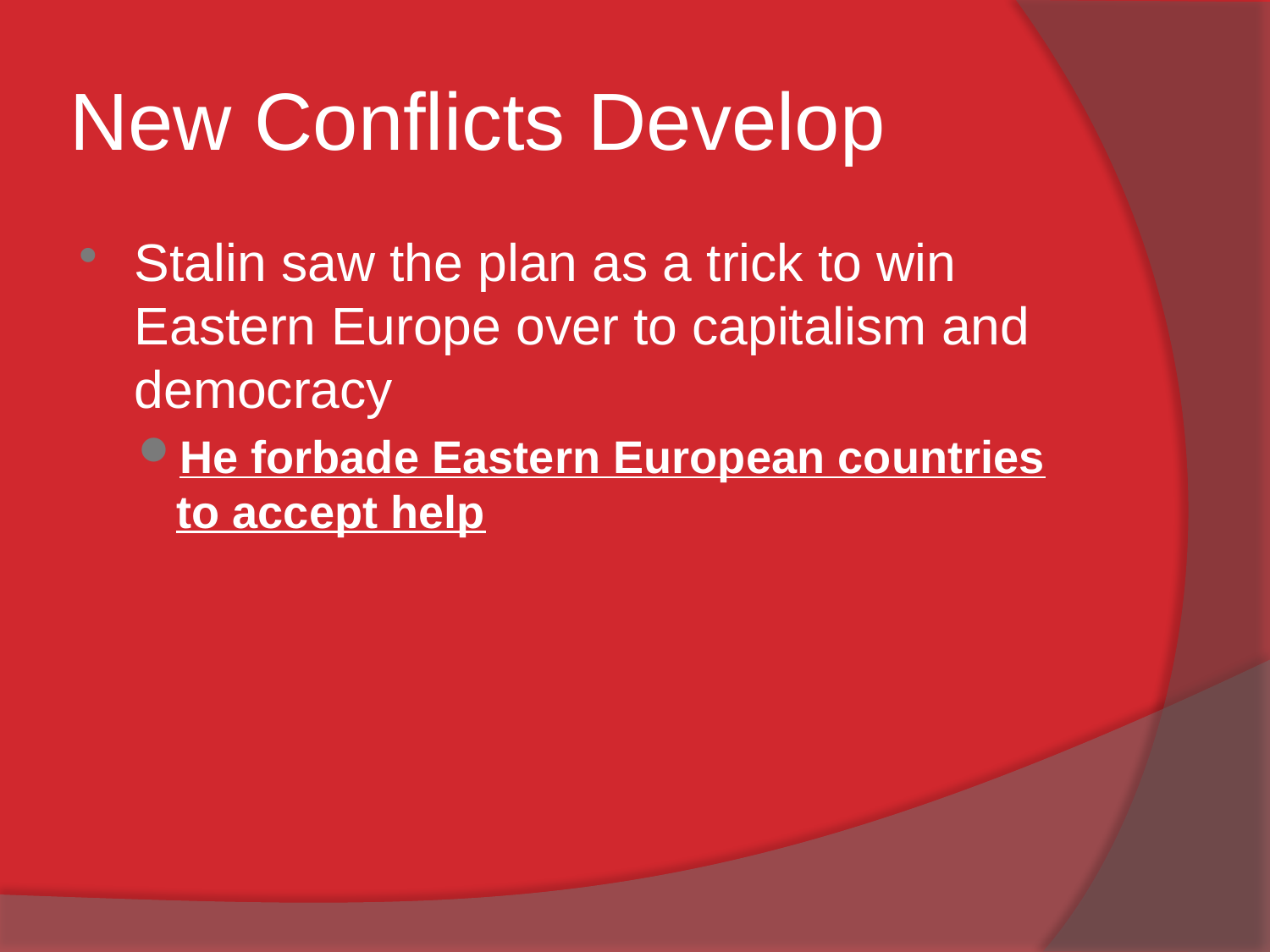

# New Conflicts Develop
Stalin saw the plan as a trick to win Eastern Europe over to capitalism and democracy
He forbade Eastern European countries to accept help